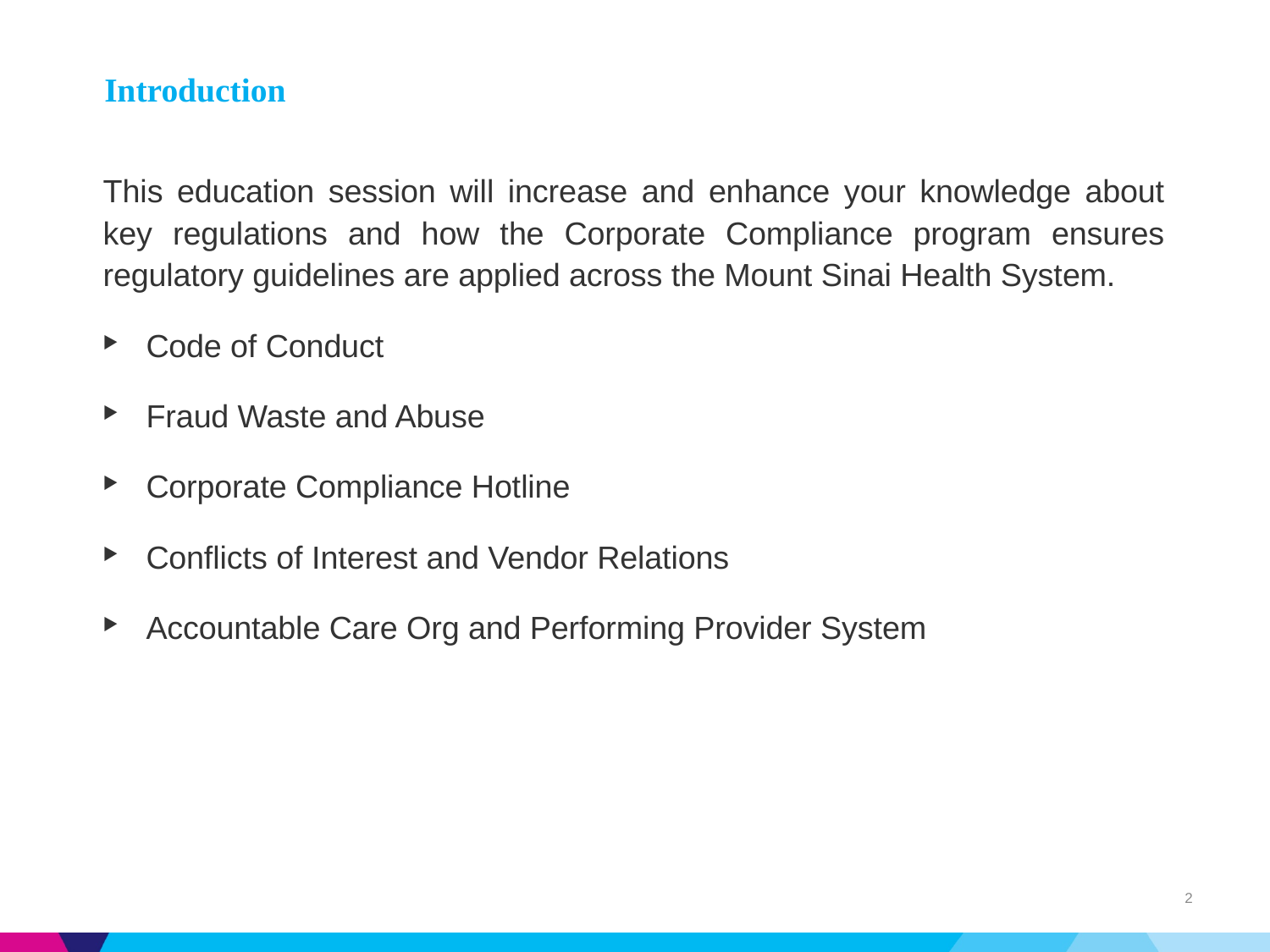

# Introduction
This education session will increase and enhance your knowledge about key regulations and how the Corporate Compliance program ensures regulatory guidelines are applied across the Mount Sinai Health System.
Code of Conduct
Fraud Waste and Abuse
Corporate Compliance Hotline
Conflicts of Interest and Vendor Relations
Accountable Care Org and Performing Provider System

2